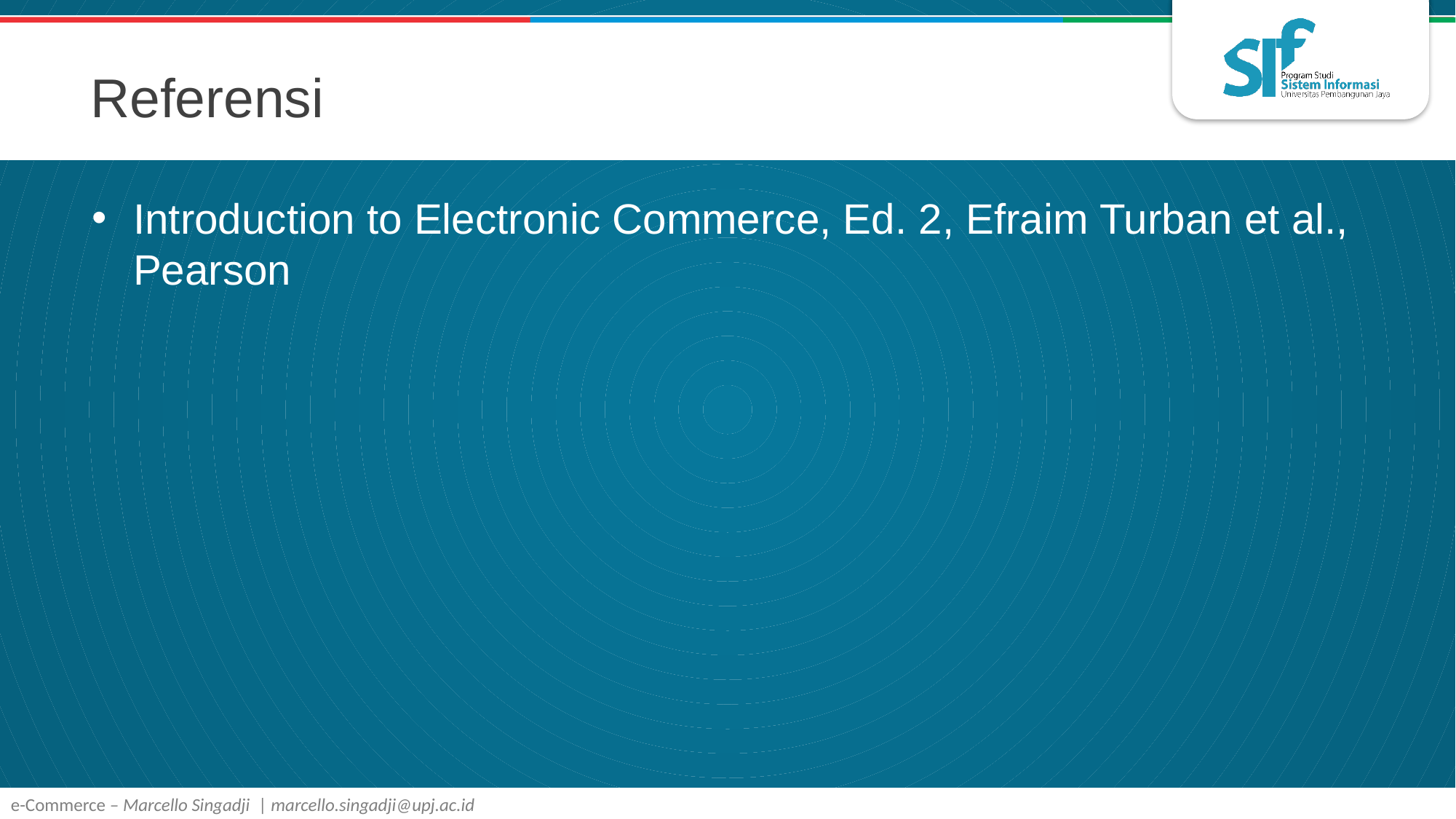

# Referensi
Introduction to Electronic Commerce, Ed. 2, Efraim Turban et al., Pearson